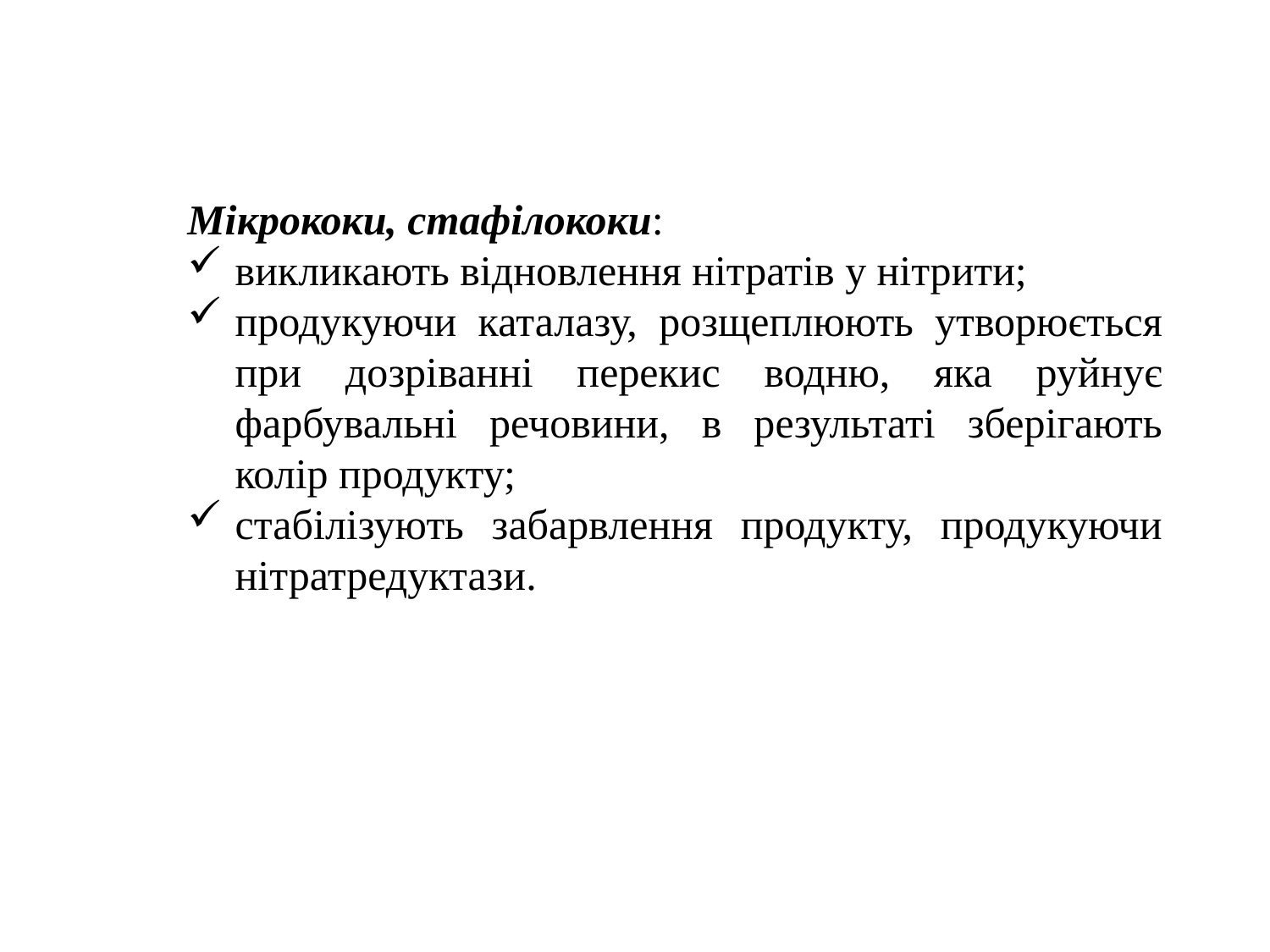

Мікрококи, стафілококи:
викликають відновлення нітратів у нітрити;
продукуючи каталазу, розщеплюють утворюється при дозріванні перекис водню, яка руйнує фарбувальні речовини, в результаті зберігають колір продукту;
стабілізують забарвлення продукту, продукуючи нітратредуктази.